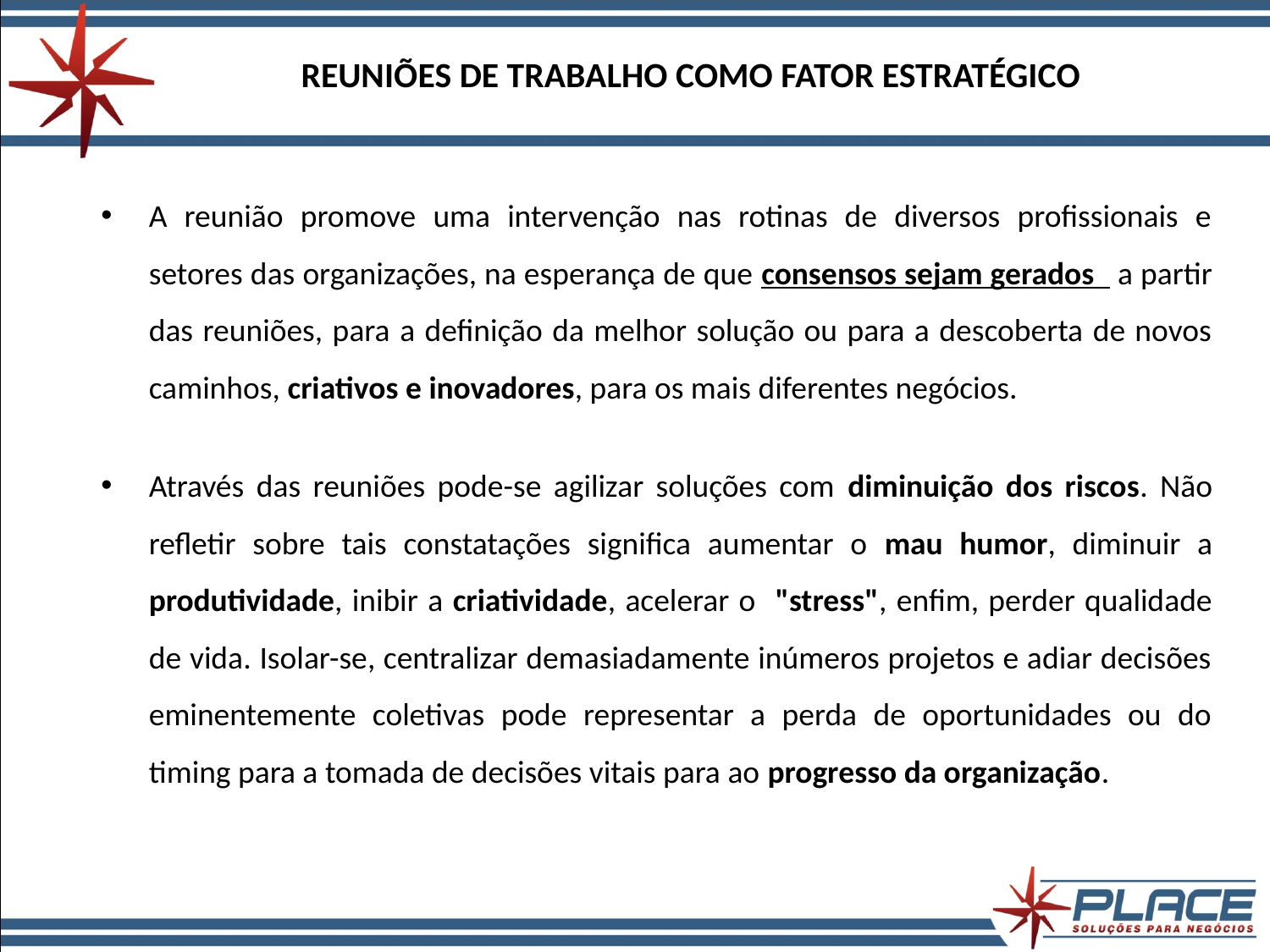

# REUNIÕES DE TRABALHO COMO FATOR ESTRATÉGICO
A reunião promove uma intervenção nas rotinas de diversos profissionais e setores das organizações, na esperança de que consensos sejam gerados   a partir das reuniões, para a definição da melhor solução ou para a descoberta de novos caminhos, criativos e inovadores, para os mais diferentes negócios.

Através das reuniões pode-se agilizar soluções com diminuição dos riscos. Não refletir sobre tais constatações significa aumentar o mau humor, diminuir a produtividade, inibir a criatividade, acelerar o  "stress", enfim, perder qualidade de vida. Isolar-se, centralizar demasiadamente inúmeros projetos e adiar decisões eminentemente coletivas pode representar a perda de oportunidades ou do timing para a tomada de decisões vitais para ao progresso da organização.